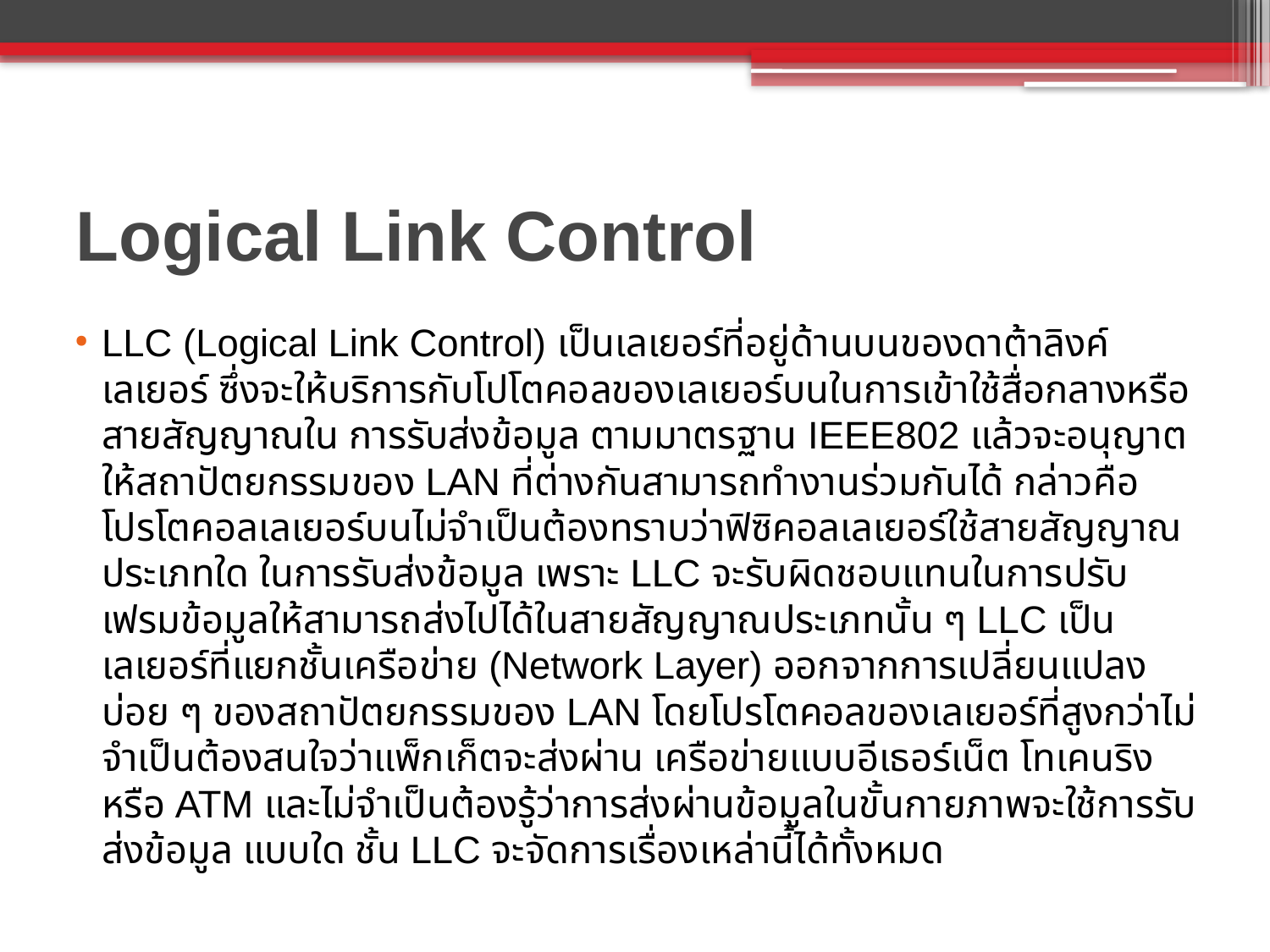

# Logical Link Control
LLC (Logical Link Control) เป็นเลเยอร์ที่อยู่ด้านบนของดาต้าลิงค์เลเยอร์ ซึ่งจะให้บริการกับโปโตคอลของเลเยอร์บนในการเข้าใช้สื่อกลางหรือสายสัญญาณใน การรับส่งข้อมูล ตามมาตรฐาน IEEE802 แล้วจะอนุญาตให้สถาปัตยกรรมของ LAN ที่ต่างกันสามารถทำงานร่วมกันได้ กล่าวคือ โปรโตคอลเลเยอร์บนไม่จำเป็นต้องทราบว่าฟิซิคอลเลเยอร์ใช้สายสัญญาณประเภทใด ในการรับส่งข้อมูล เพราะ LLC จะรับผิดชอบแทนในการปรับเฟรมข้อมูลให้สามารถส่งไปได้ในสายสัญญาณประเภทนั้น ๆ LLC เป็นเลเยอร์ที่แยกชั้นเครือข่าย (Network Layer) ออกจากการเปลี่ยนแปลงบ่อย ๆ ของสถาปัตยกรรมของ LAN โดยโปรโตคอลของเลเยอร์ที่สูงกว่าไม่จำเป็นต้องสนใจว่าแพ็กเก็ตจะส่งผ่าน เครือข่ายแบบอีเธอร์เน็ต โทเคนริง หรือ ATM และไม่จำเป็นต้องรู้ว่าการส่งผ่านข้อมูลในขั้นกายภาพจะใช้การรับส่งข้อมูล แบบใด ชั้น LLC จะจัดการเรื่องเหล่านี้ได้ทั้งหมด